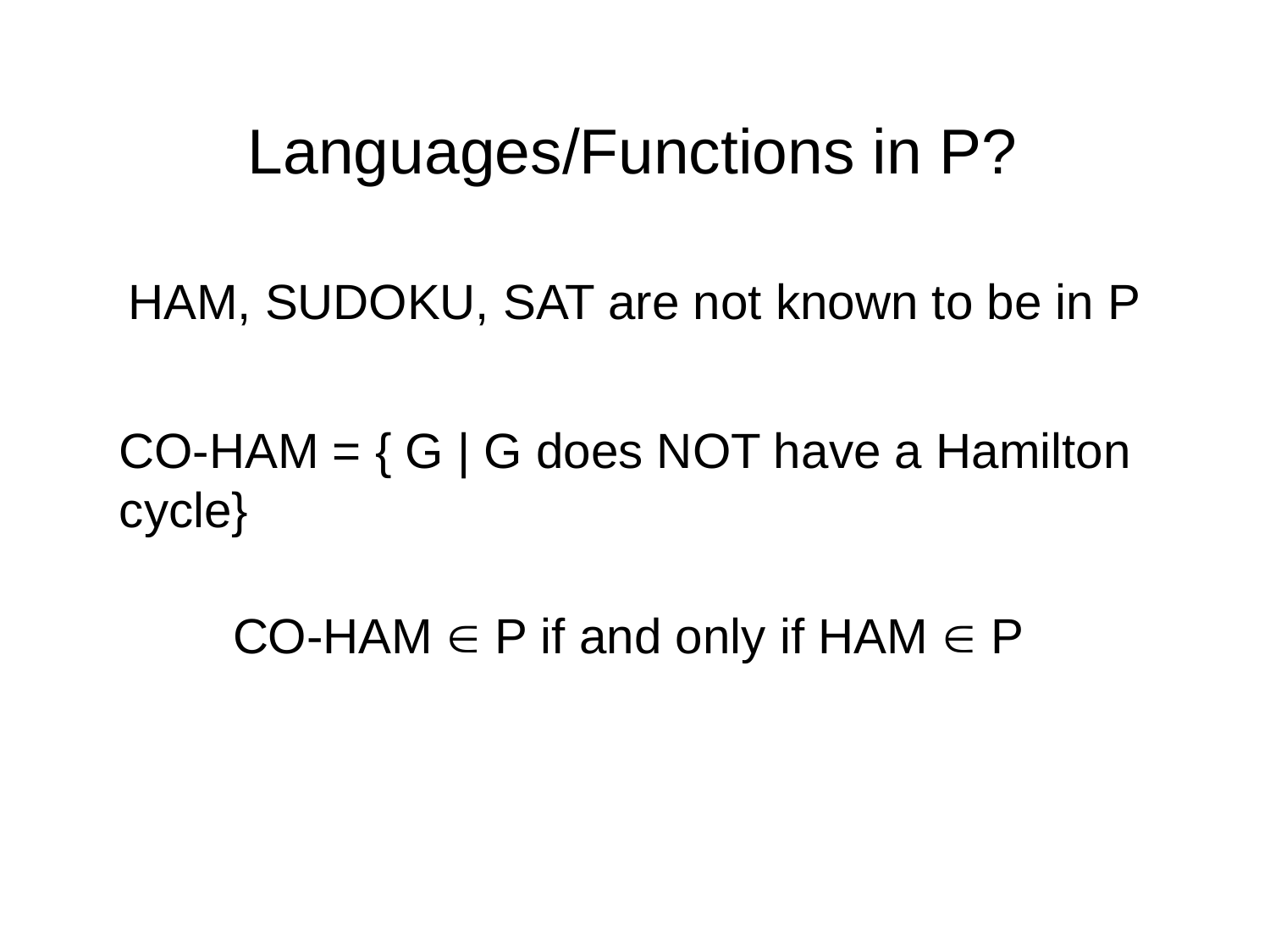

Languages/Functions in P?
HAM, SUDOKU, SAT are not known to be in P
CO-HAM = { G | G does NOT have a Hamilton cycle}
CO-HAM ∈ P if and only if HAM ∈ P